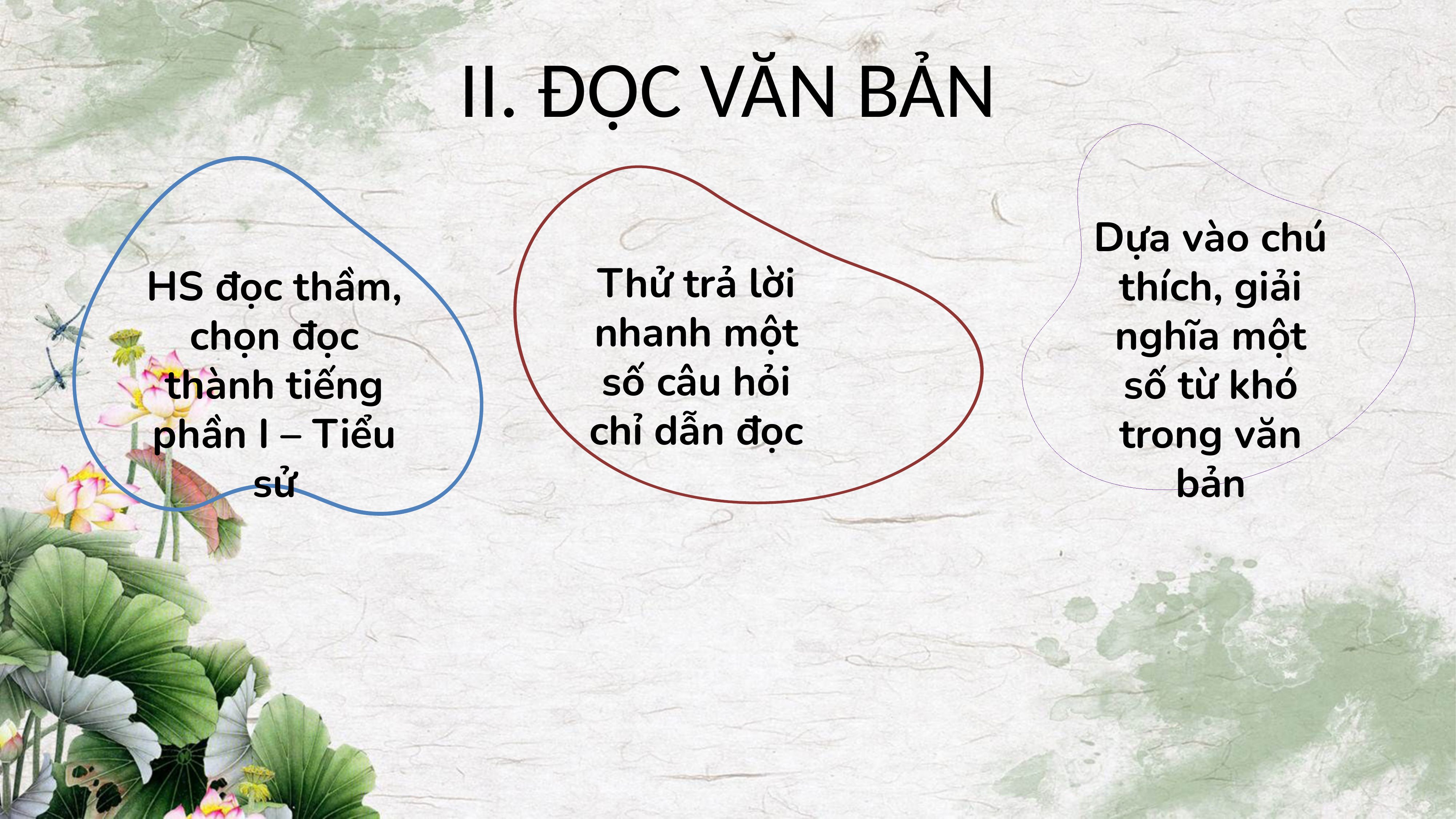

# II. ĐỌC VĂN BẢN

Dựa vào chú thích, giải nghĩa một số từ khó trong văn bản
Thử trả lời nhanh một số câu hỏi chỉ dẫn đọc
HS đọc thầm, chọn đọc thành tiếng phần I – Tiểu sử